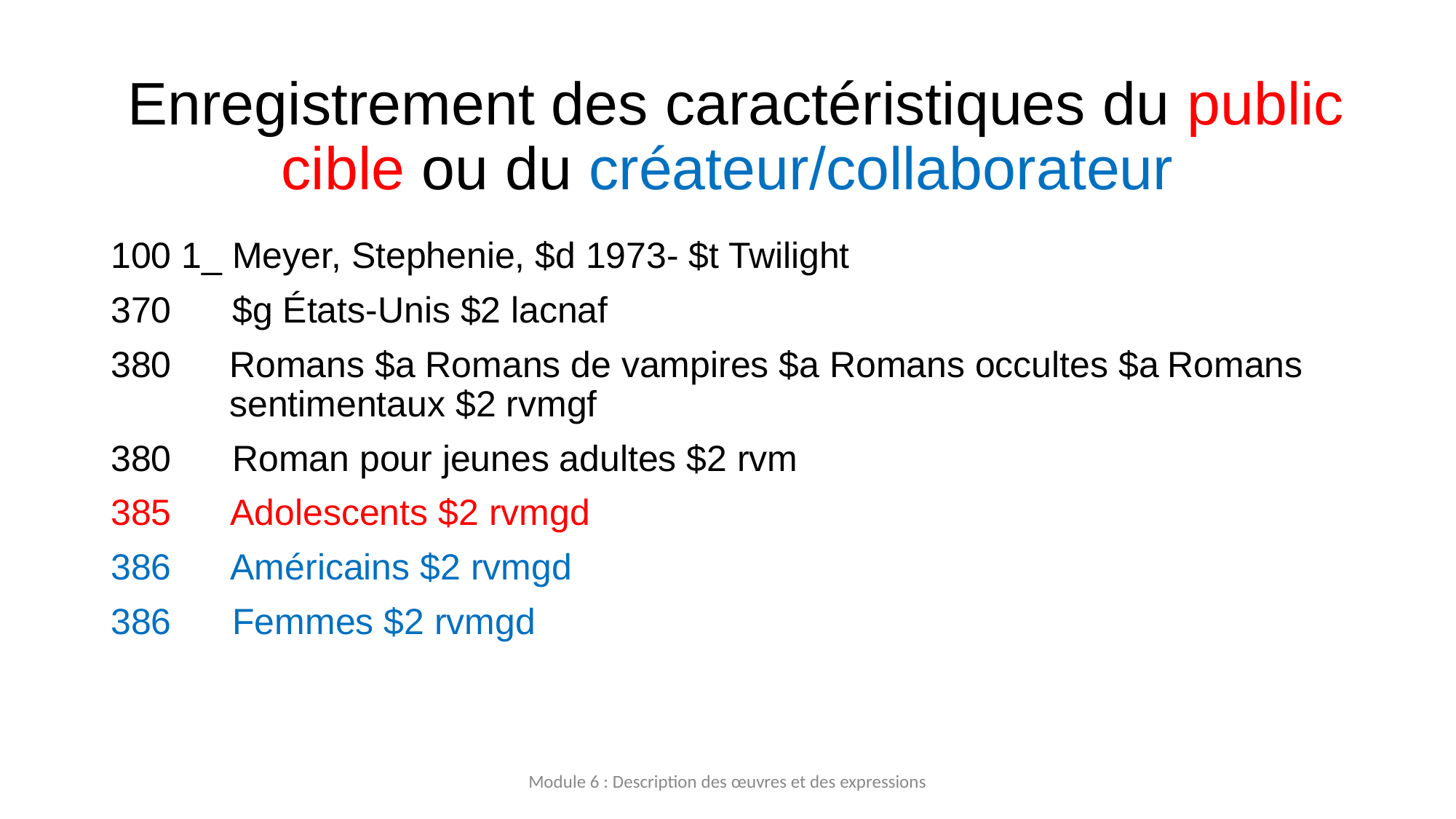

# Enregistrement des caractéristiques du public cible ou du créateur/collaborateur
100 1_ Meyer, Stephenie, $d 1973- $t Twilight
370      $g États-Unis $2 lacnaf
380 	Romans $a Romans de vampires $a Romans occultes $a Romans sentimentaux $2 rvmgf
380      Roman pour jeunes adultes $2 rvm
385      Adolescents $2 rvmgd
386      Américains $2 rvmgd
386      Femmes $2 rvmgd
Module 6 : Description des œuvres et des expressions